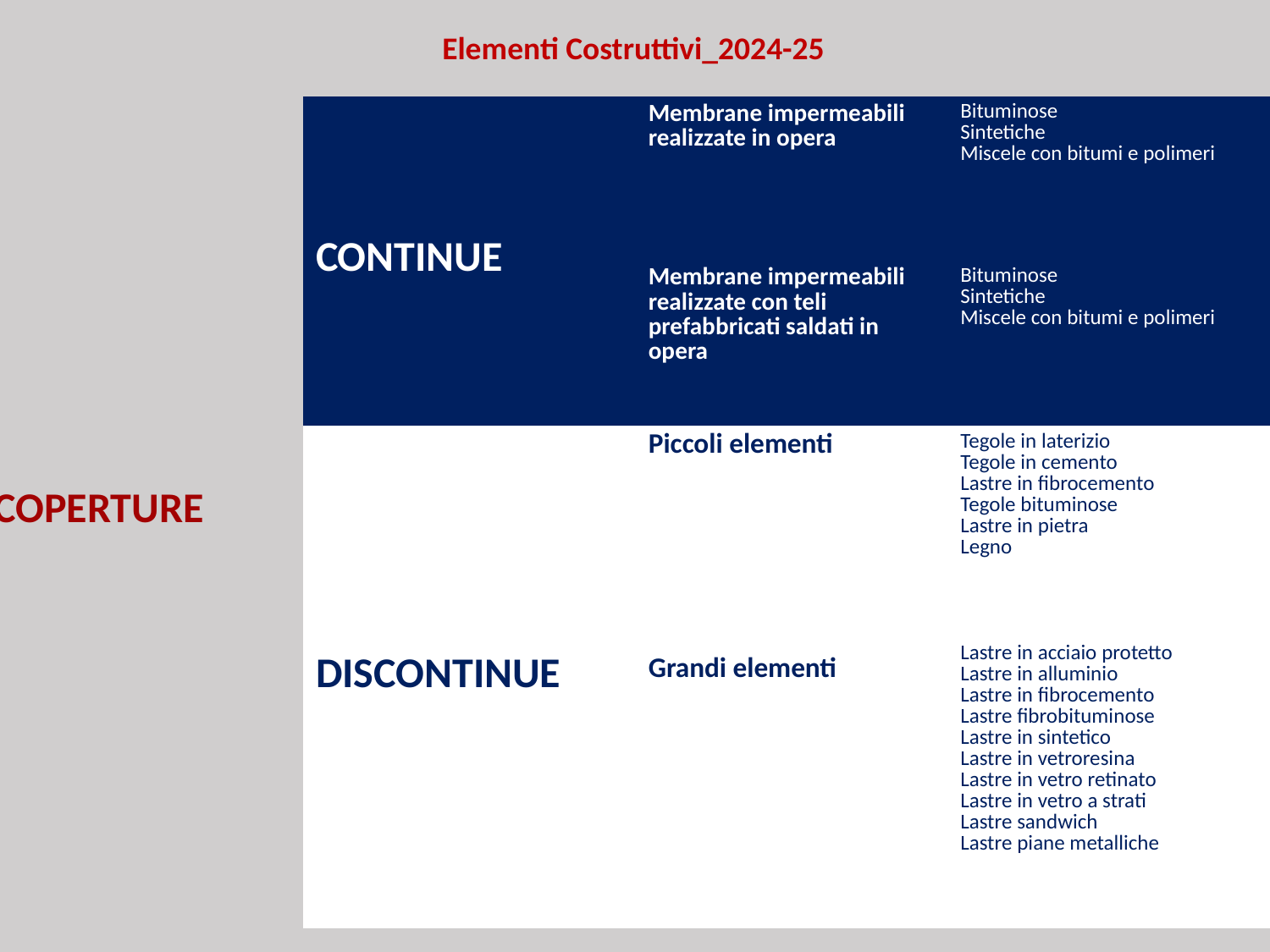

Elementi Costruttivi_2024-25
| COPERTURE | CONTINUE | Membrane impermeabili realizzate in opera | Bituminose Sintetiche Miscele con bitumi e polimeri |
| --- | --- | --- | --- |
|  |  | Membrane impermeabili realizzate con teli prefabbricati saldati in opera | Bituminose Sintetiche Miscele con bitumi e polimeri |
|  | DISCONTINUE | Piccoli elementi | Tegole in laterizio Tegole in cemento Lastre in fibrocemento Tegole bituminose Lastre in pietra Legno |
|  |  | Grandi elementi | Lastre in acciaio protetto Lastre in alluminio Lastre in fibrocemento Lastre fibrobituminose Lastre in sintetico Lastre in vetroresina Lastre in vetro retinato Lastre in vetro a strati Lastre sandwich Lastre piane metalliche |